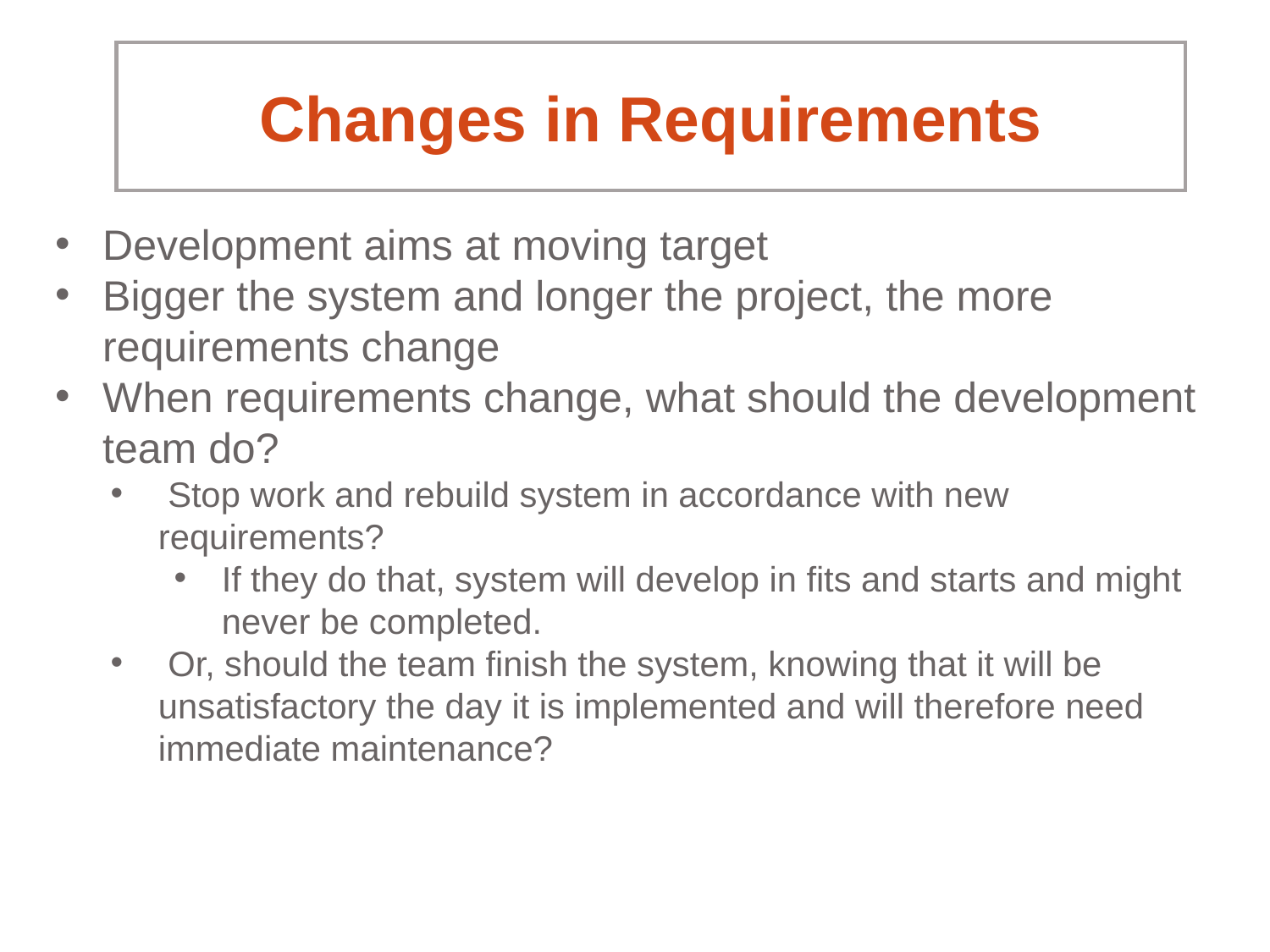

# Changes in Requirements
Development aims at moving target
Bigger the system and longer the project, the more requirements change
When requirements change, what should the development team do?
 Stop work and rebuild system in accordance with new requirements?
If they do that, system will develop in fits and starts and might never be completed.
 Or, should the team finish the system, knowing that it will be unsatisfactory the day it is implemented and will therefore need immediate maintenance?